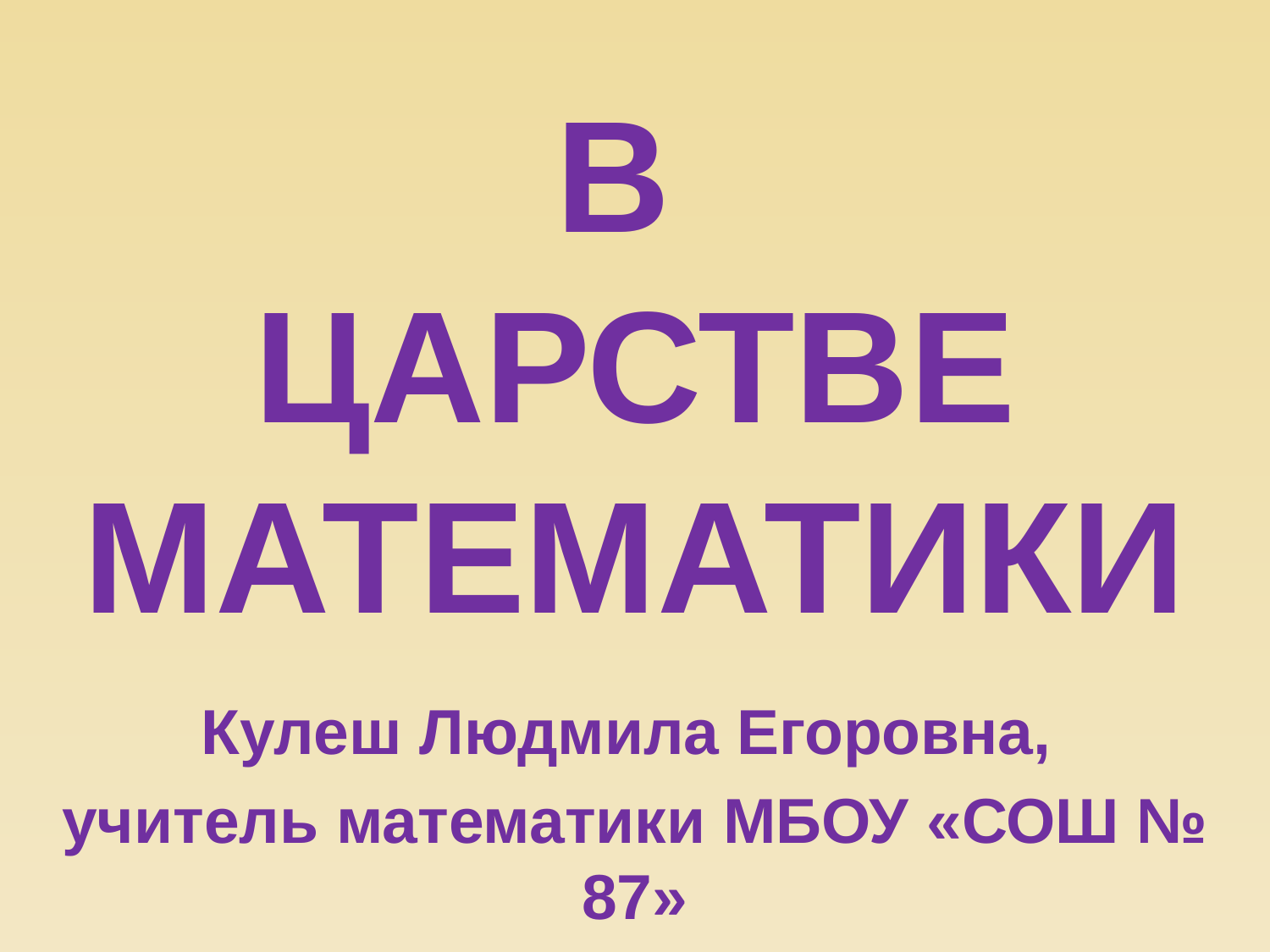

# В царстве математики
Кулеш Людмила Егоровна,
учитель математики МБОУ «СОШ № 87»
 ЗАТО СеверскТомской области